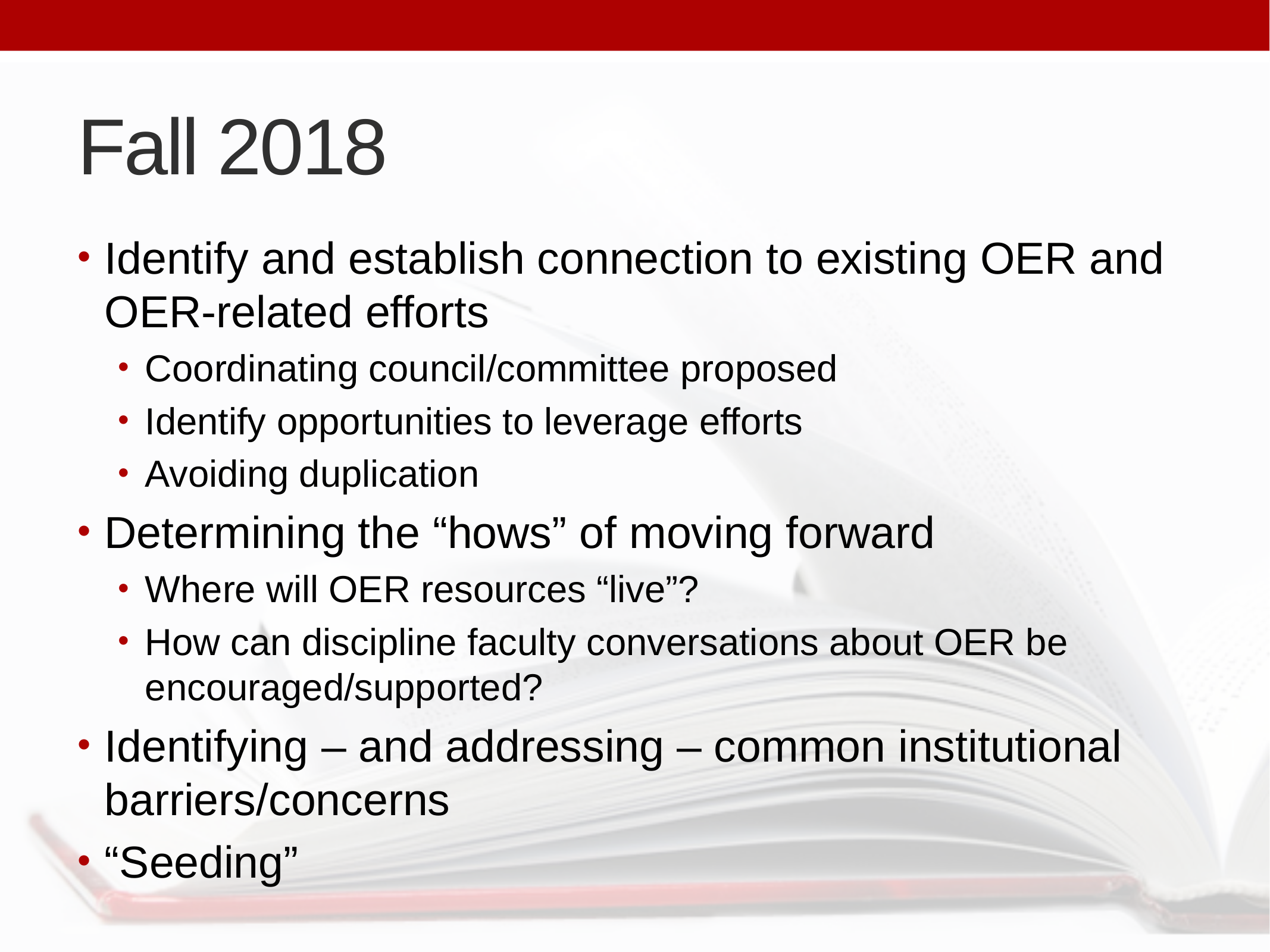

# Fall 2018
Identify and establish connection to existing OER and OER-related efforts
Coordinating council/committee proposed
Identify opportunities to leverage efforts
Avoiding duplication
Determining the “hows” of moving forward
Where will OER resources “live”?
How can discipline faculty conversations about OER be encouraged/supported?
Identifying – and addressing – common institutional barriers/concerns
“Seeding”